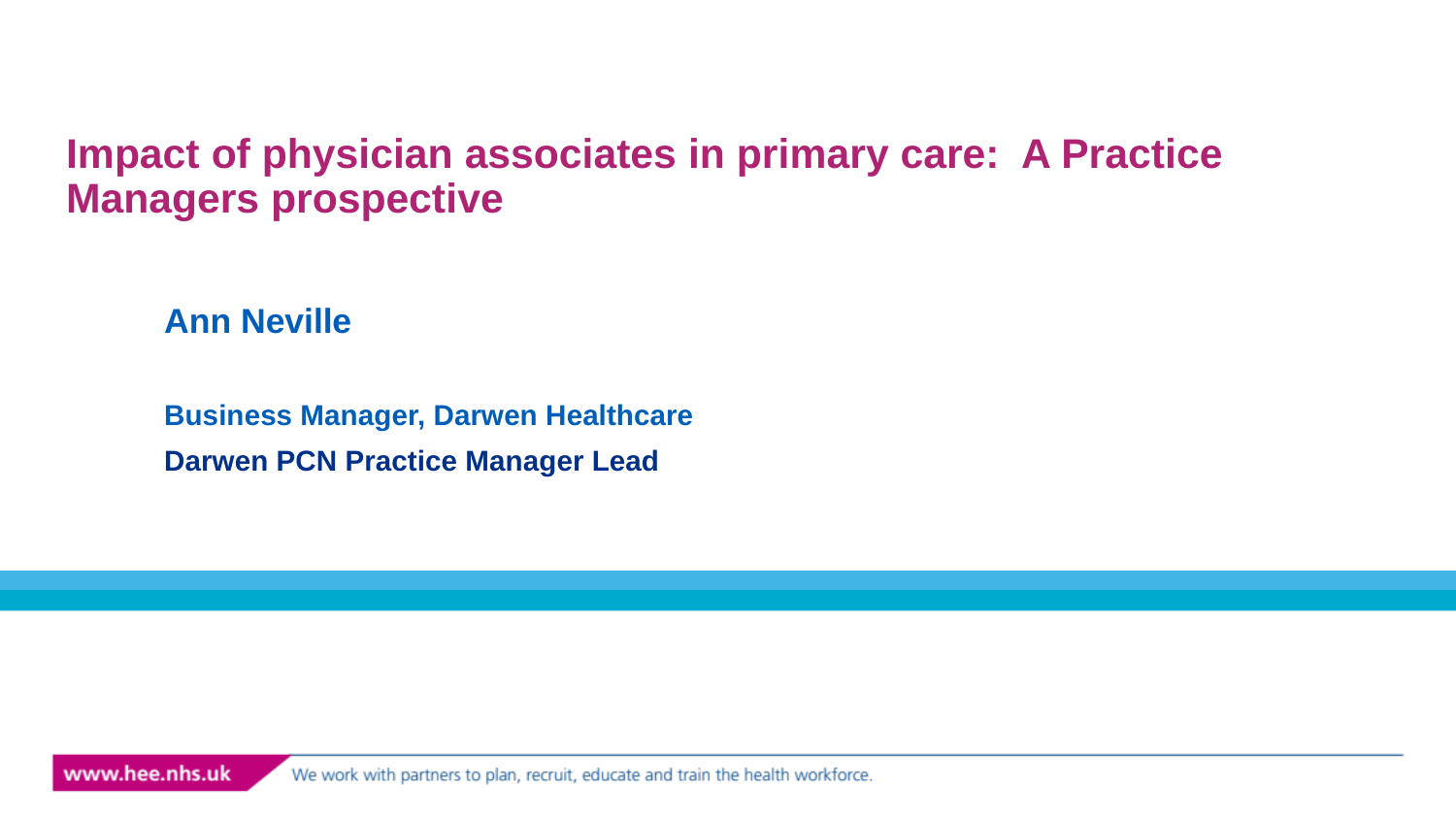

# Impact of physician associates in primary care:  A Practice Managers prospective
Ann Neville

Business Manager, Darwen Healthcare
Darwen PCN Practice Manager Lead